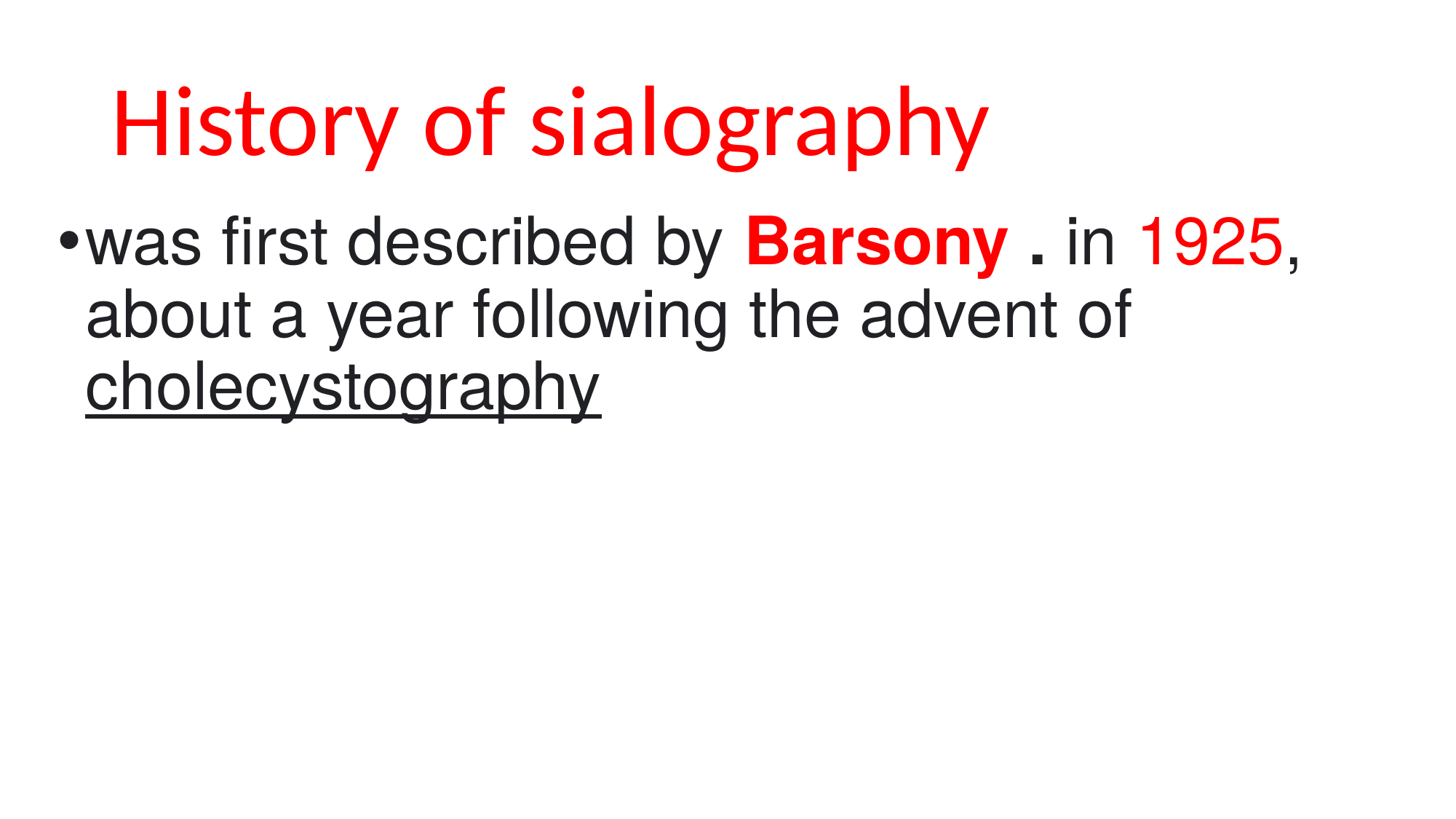

# History of sialography
was first described by Barsony . in 1925, about a year following the advent of cholecystography